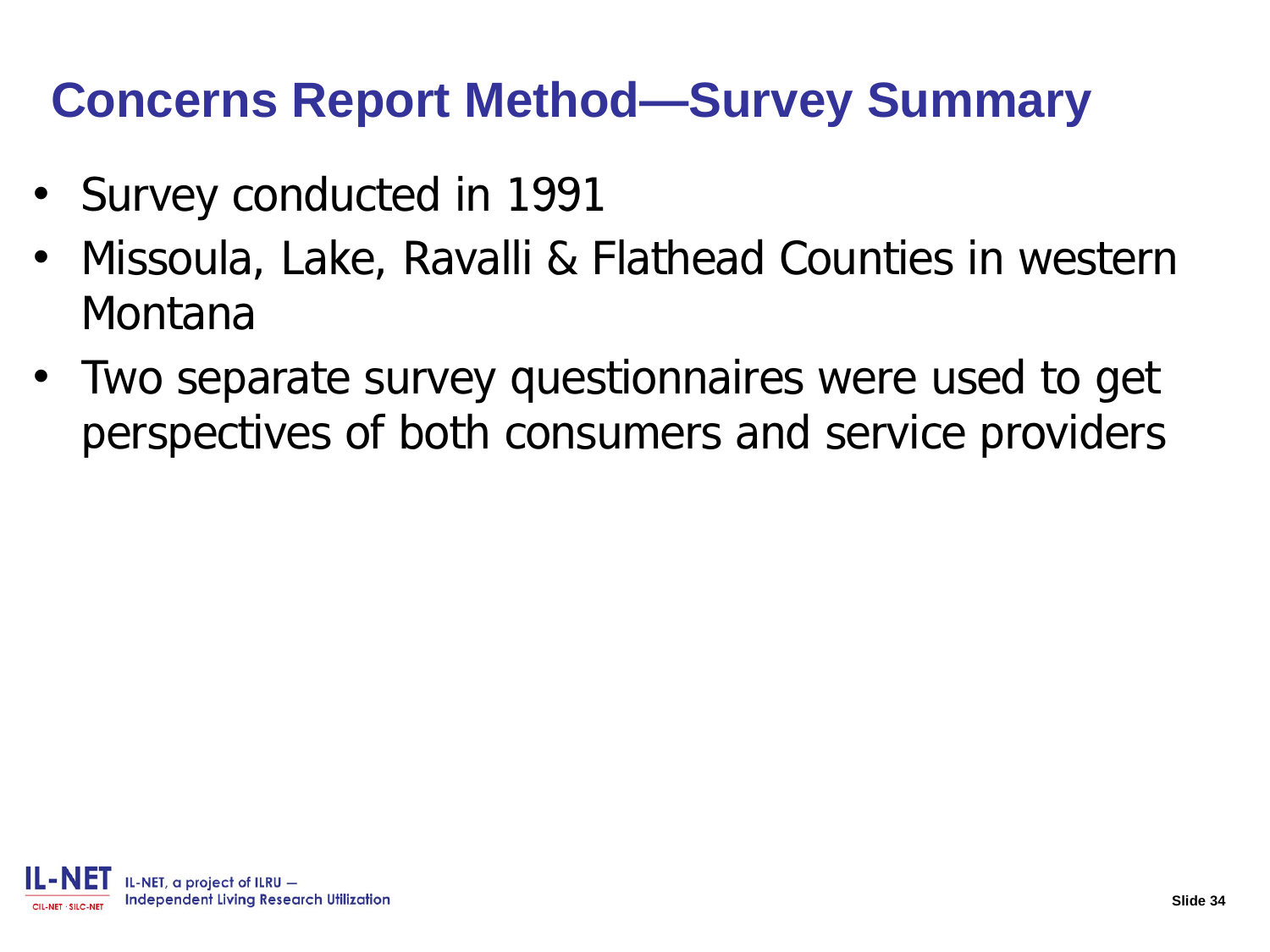

# Slide 34 Concerns Report Method—Survey Summary
Survey conducted in 1991
Missoula, Lake, Ravalli & Flathead Counties in western Montana
Two separate survey questionnaires were used to get perspectives of both consumers and service providers